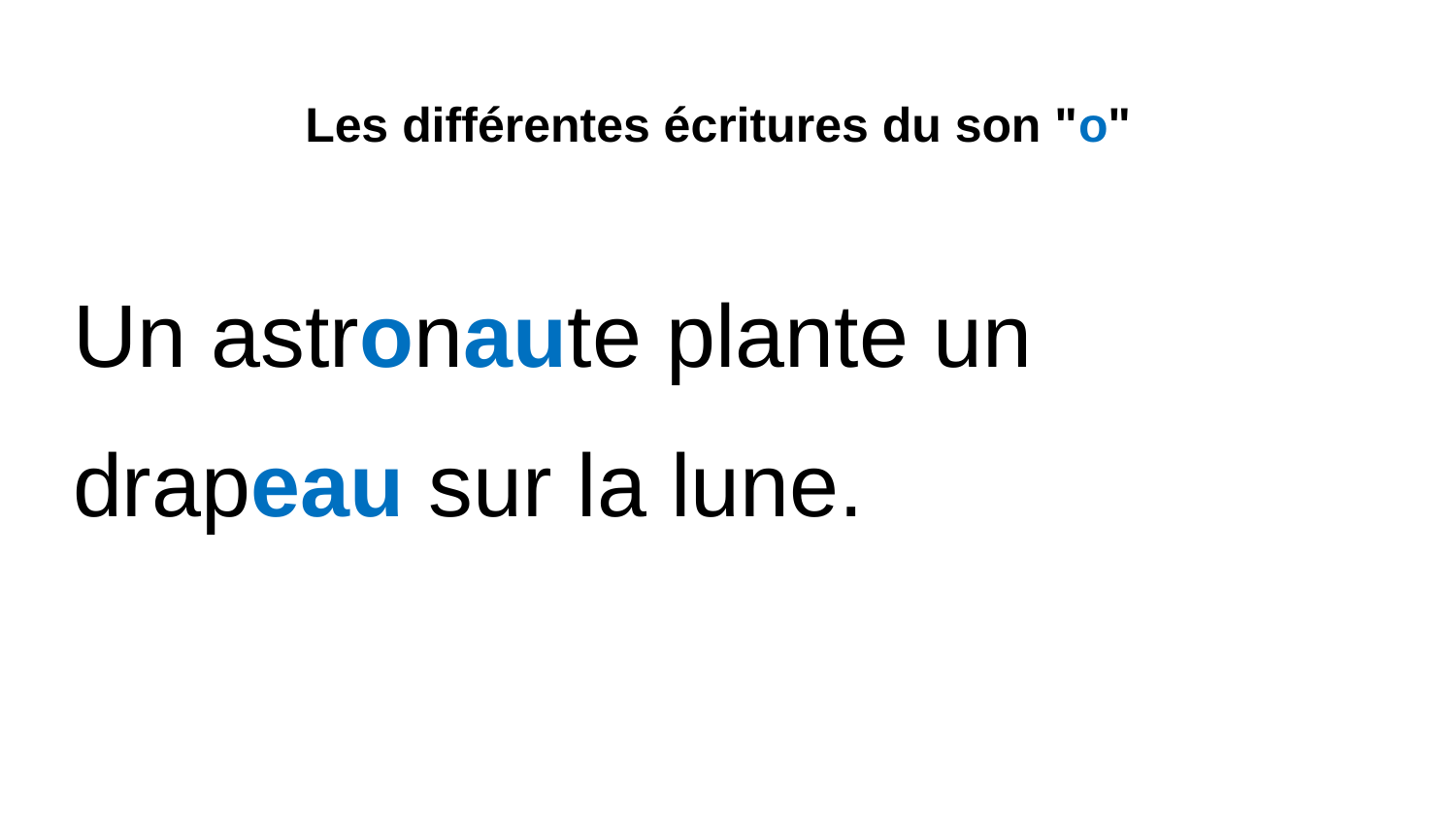

# Les différentes écritures du son "o"
Un astronaute plante un drapeau sur la lune.